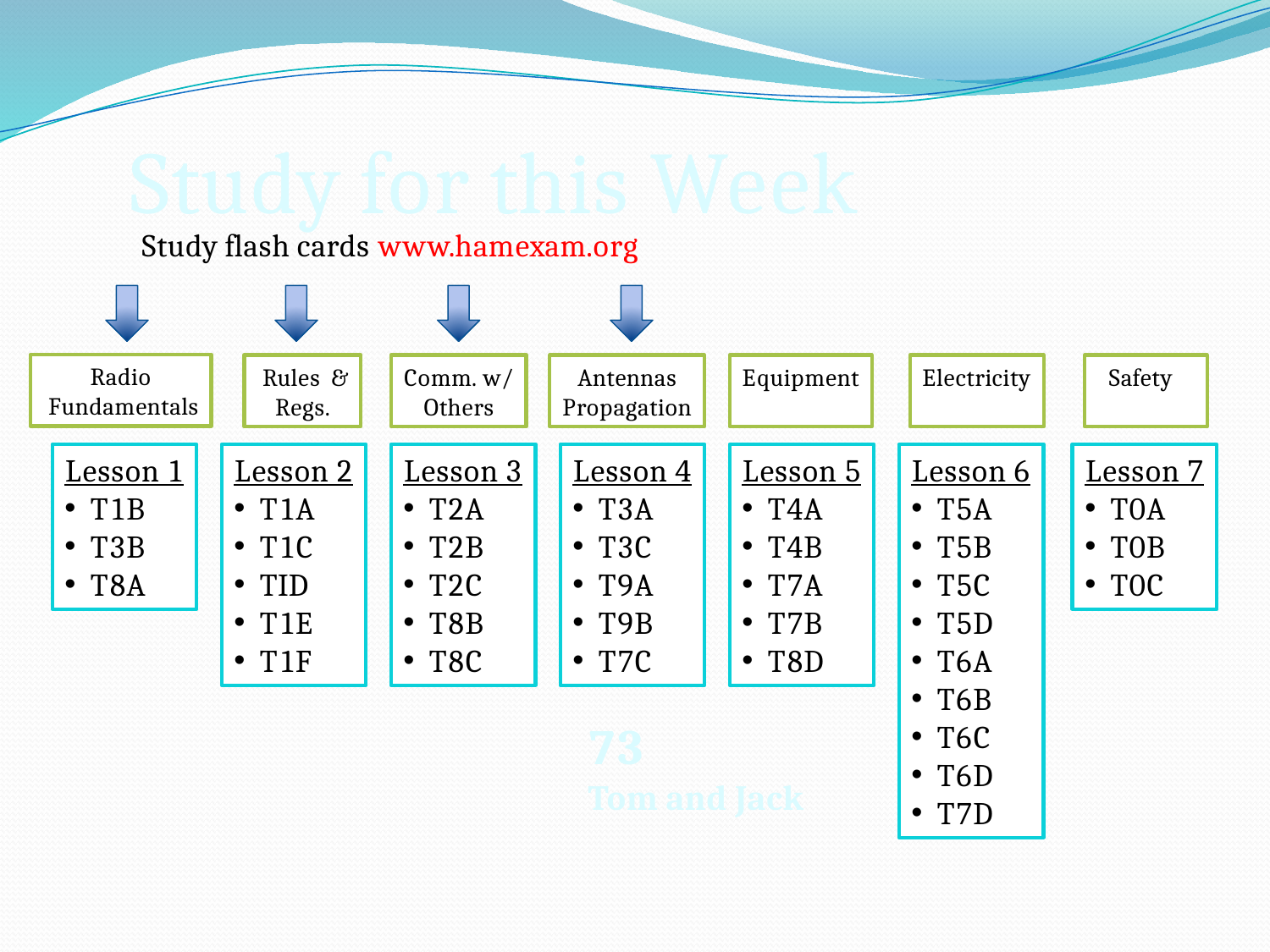

# Study for this Week
Study flash cards www.hamexam.org

Radio
 Fundamentals
 Rules  &
Regs.
Comm. w/
Others
Antennas
Propagation
Equipment

Electricity

  Safety

Lesson 1
  T1B
  T3B
  T8A
Lesson 2
  T1A
  T1C
  TID
  T1E
  T1F
Lesson 3
  T2A
  T2B
  T2C
  T8B
  T8C
Lesson 4
  T3A
  T3C
  T9A
  T9B
  T7C
Lesson 5
  T4A
  T4B
  T7A
  T7B
  T8D
Lesson 6
  T5A
  T5B
  T5C
  T5D
  T6A
  T6B
  T6C
  T6D
  T7D
Lesson 7
  T0A
  T0B
  T0C
73
Tom and Jack